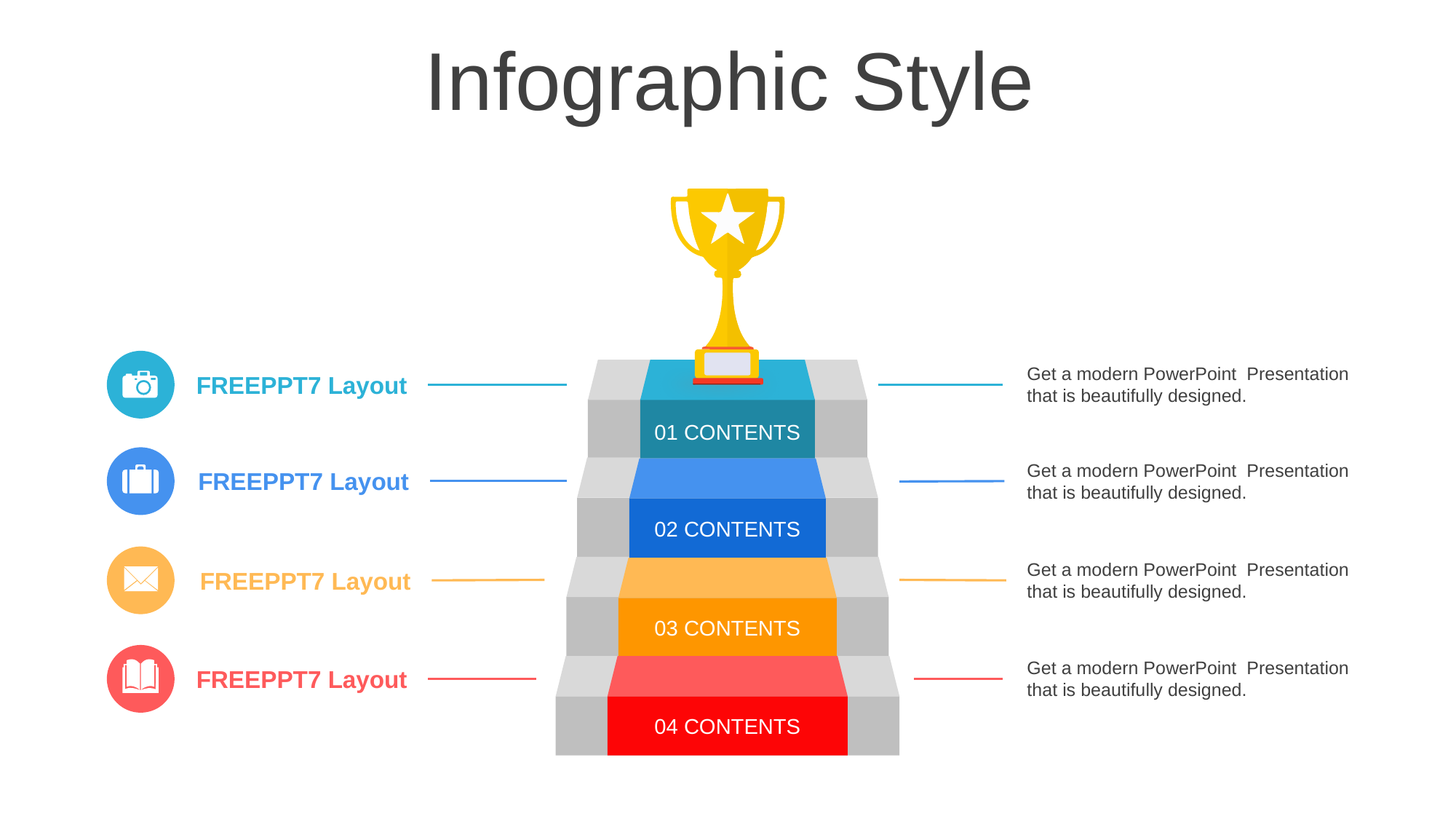

Infographic Style

Get a modern PowerPoint  Presentation that is beautifully designed.

FREEPPT7 Layout

01 CONTENTS

Get a modern PowerPoint  Presentation that is beautifully designed.
FREEPPT7 Layout

02 CONTENTS

Get a modern PowerPoint  Presentation that is beautifully designed.
FREEPPT7 Layout

03 CONTENTS

Get a modern PowerPoint  Presentation that is beautifully designed.
FREEPPT7 Layout

04 CONTENTS